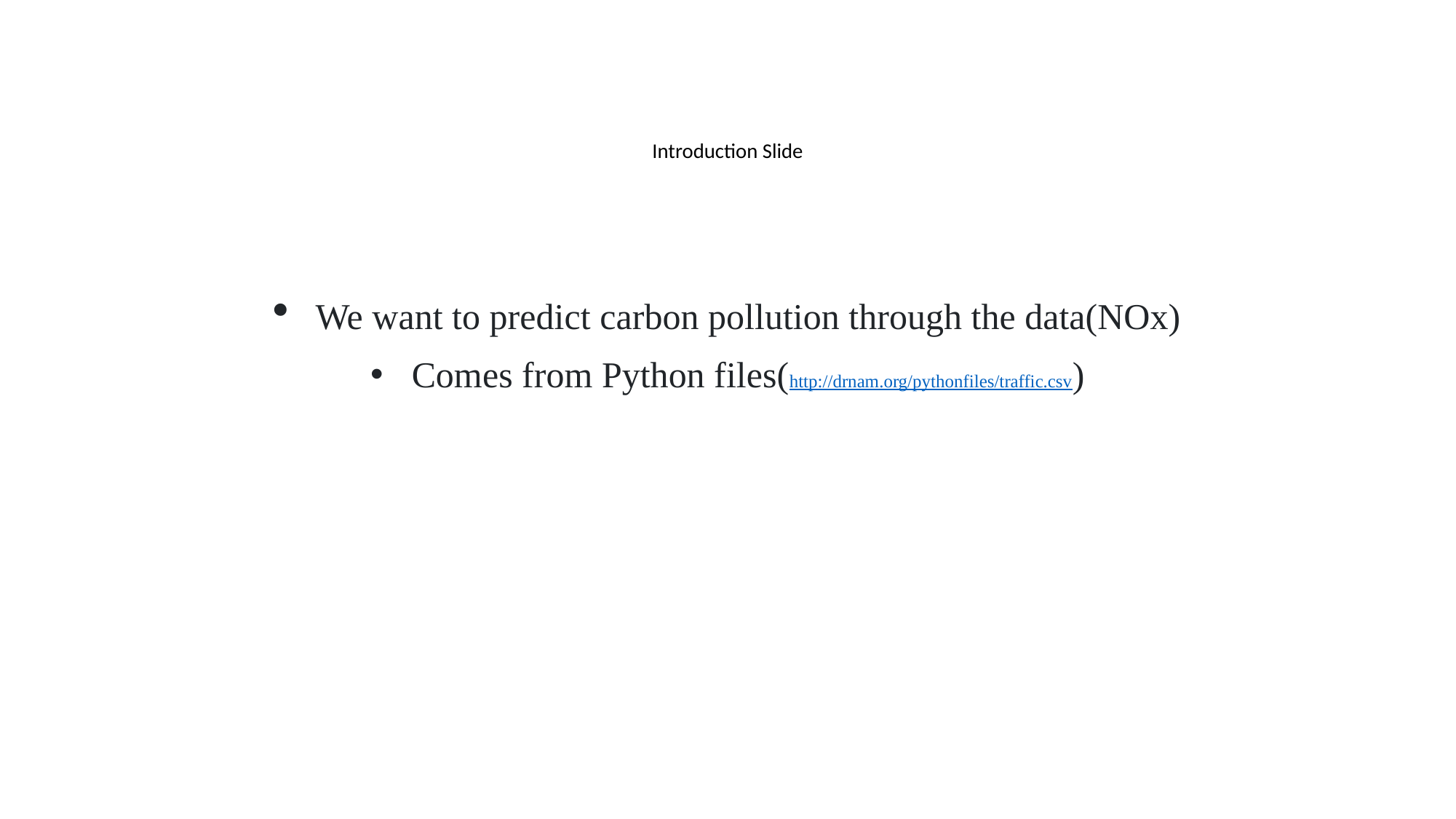

# Introduction Slide

We want to predict carbon pollution through the data(NOx)
Comes from Python files(http://drnam.org/pythonfiles/traffic.csv)